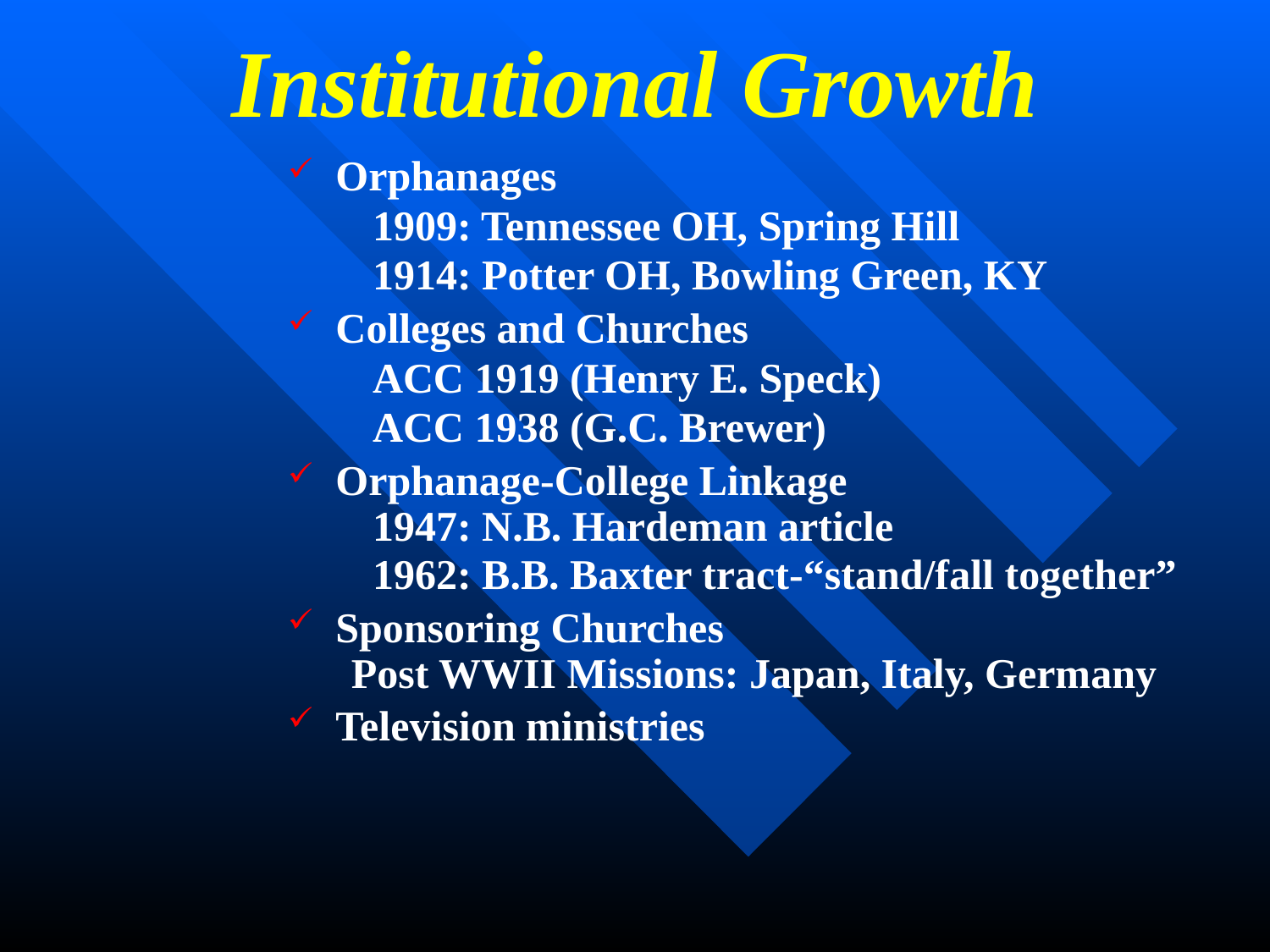

# Institutional Growth
Orphanages
  1909: Tennessee OH, Spring Hill
  1914: Potter OH, Bowling Green, KY
Colleges and Churches
  ACC 1919 (Henry E. Speck)
  ACC 1938 (G.C. Brewer)
Orphanage-College Linkage
  1947: N.B. Hardeman article
  1962: B.B. Baxter tract-“stand/fall together”
Sponsoring Churches
Post WWII Missions: Japan, Italy, Germany
Television ministries